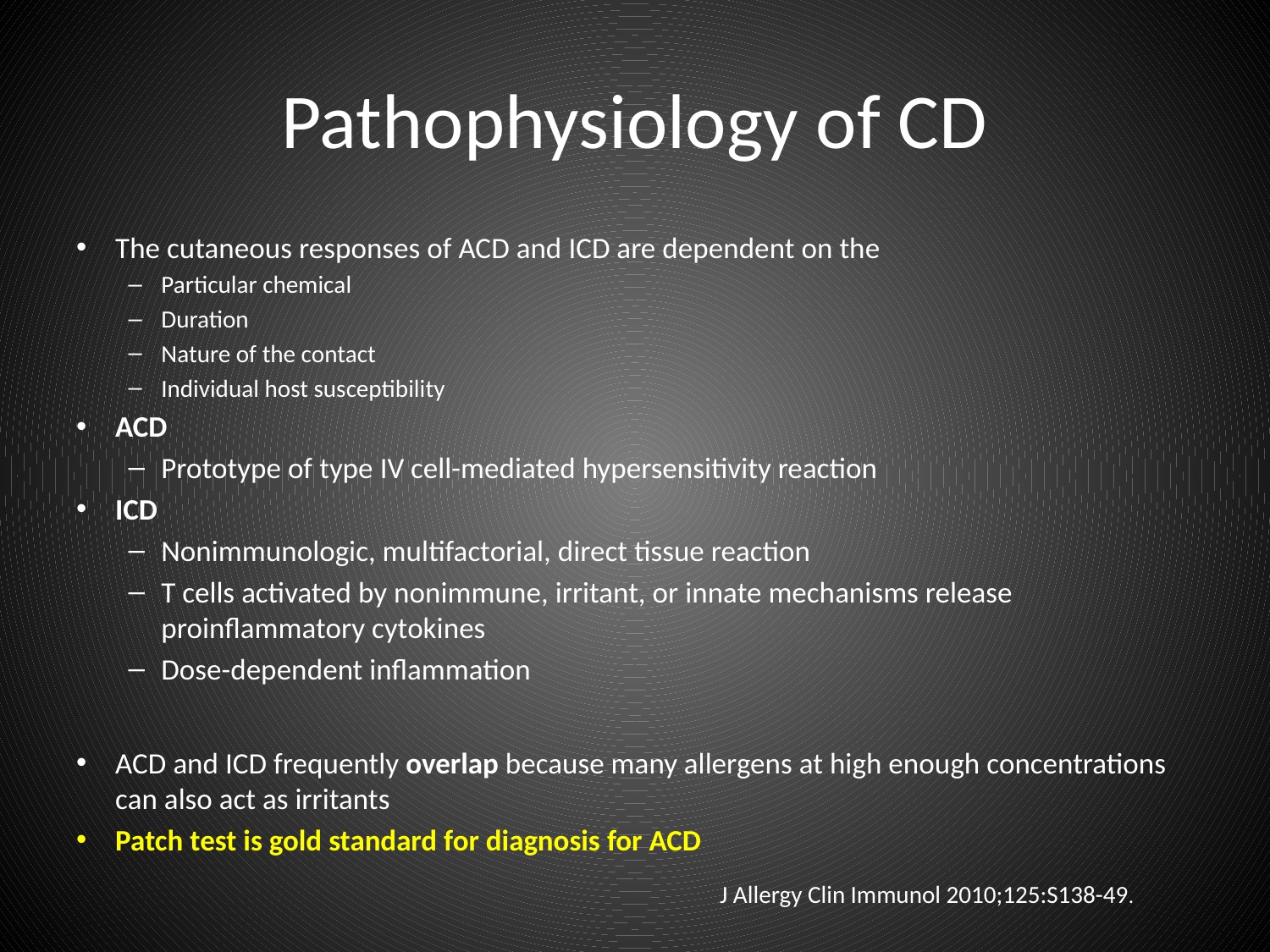

# Pathophysiology of CD
The cutaneous responses of ACD and ICD are dependent on the
Particular chemical
Duration
Nature of the contact
Individual host susceptibility
ACD
Prototype of type IV cell-mediated hypersensitivity reaction
ICD
Nonimmunologic, multifactorial, direct tissue reaction
T cells activated by nonimmune, irritant, or innate mechanisms release proinflammatory cytokines
Dose-dependent inflammation

ACD and ICD frequently overlap because many allergens at high enough concentrations can also act as irritants
Patch test is gold standard for diagnosis for ACD
J Allergy Clin Immunol 2010;125:S138-49.